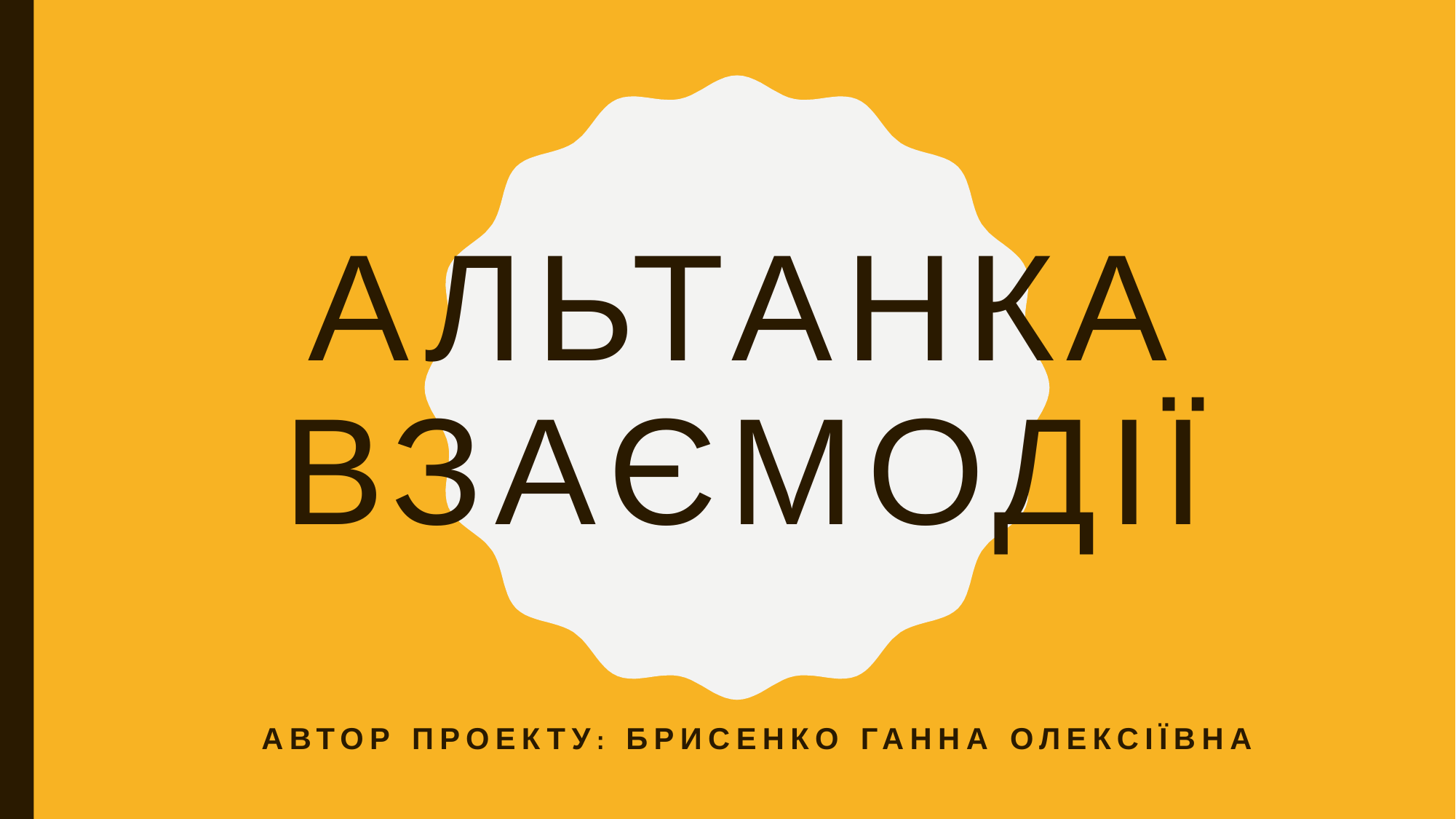

# Альтанка взаємодії
Автор проекту: Брисенко Ганна Олексіївна